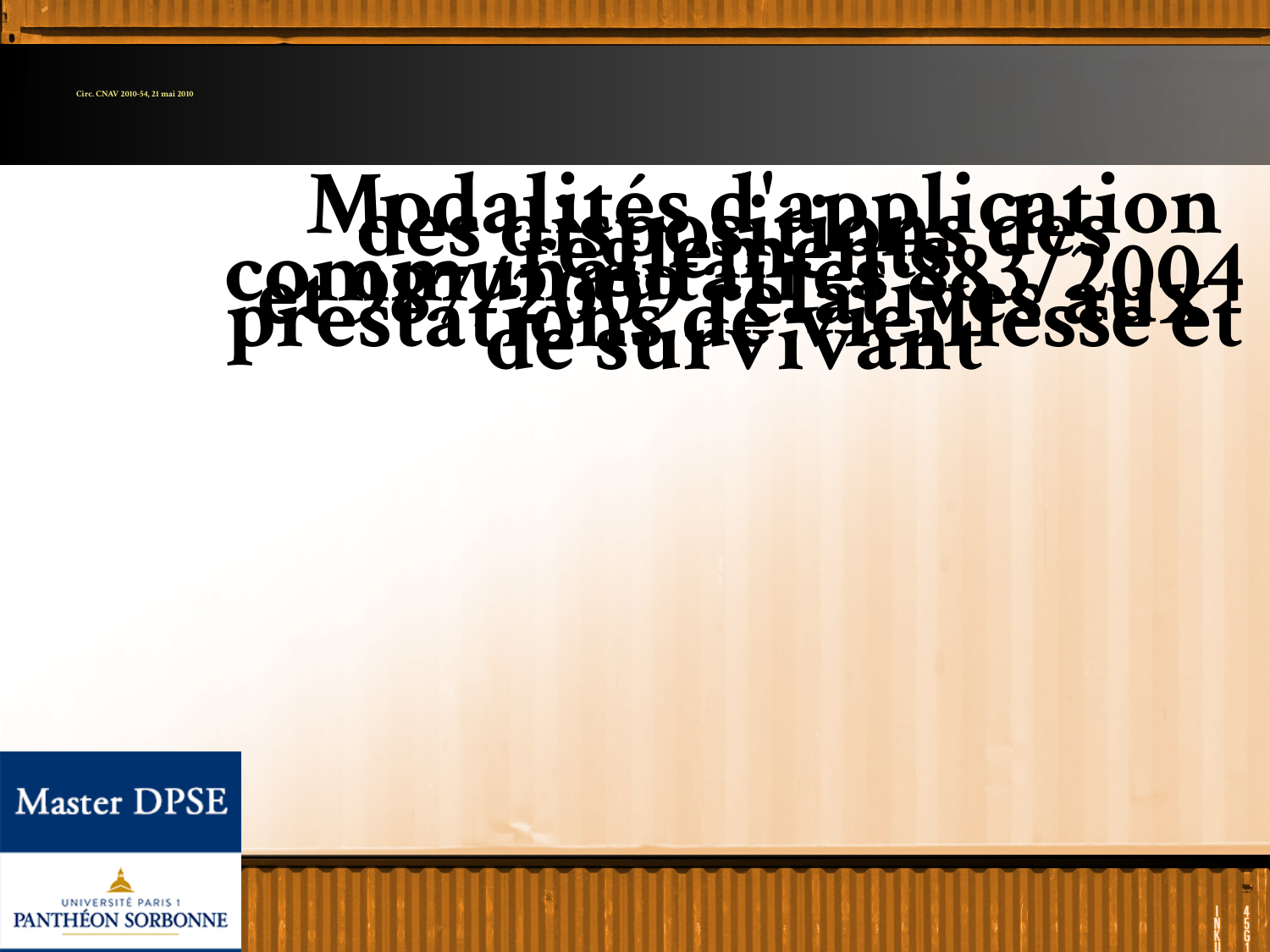

# Circ. CNAV 2010-54, 21 mai 2010
	Modalités d'application des dispositions des règlements communautaires 883/2004 et 987/2009 relatives aux prestations de vieillesse et de survivant
Note technique n°1 : Principes généraux
Note technique n°2 : Pension de vieillesse
Note technique n°3 : Pension de réversion
Note technique n°4 : Pension de vieillesse de veuve ou de veuf
Note technique n°5 : Allocation de veuvage
Note technique n°6 : Dispositions transitoires et finales
Note technique n°7 : Prestations spéciales en espèces à caractère non contributif
Note technique n°8 : Droit aux soins de santé
Note technique n°9 : Introduction et instruction des demandes de prestations
Note technique n°10 : Période transitoire relative aux modalités d'échanges de données entre institutions
Note technique n°11 : Dispositions financières